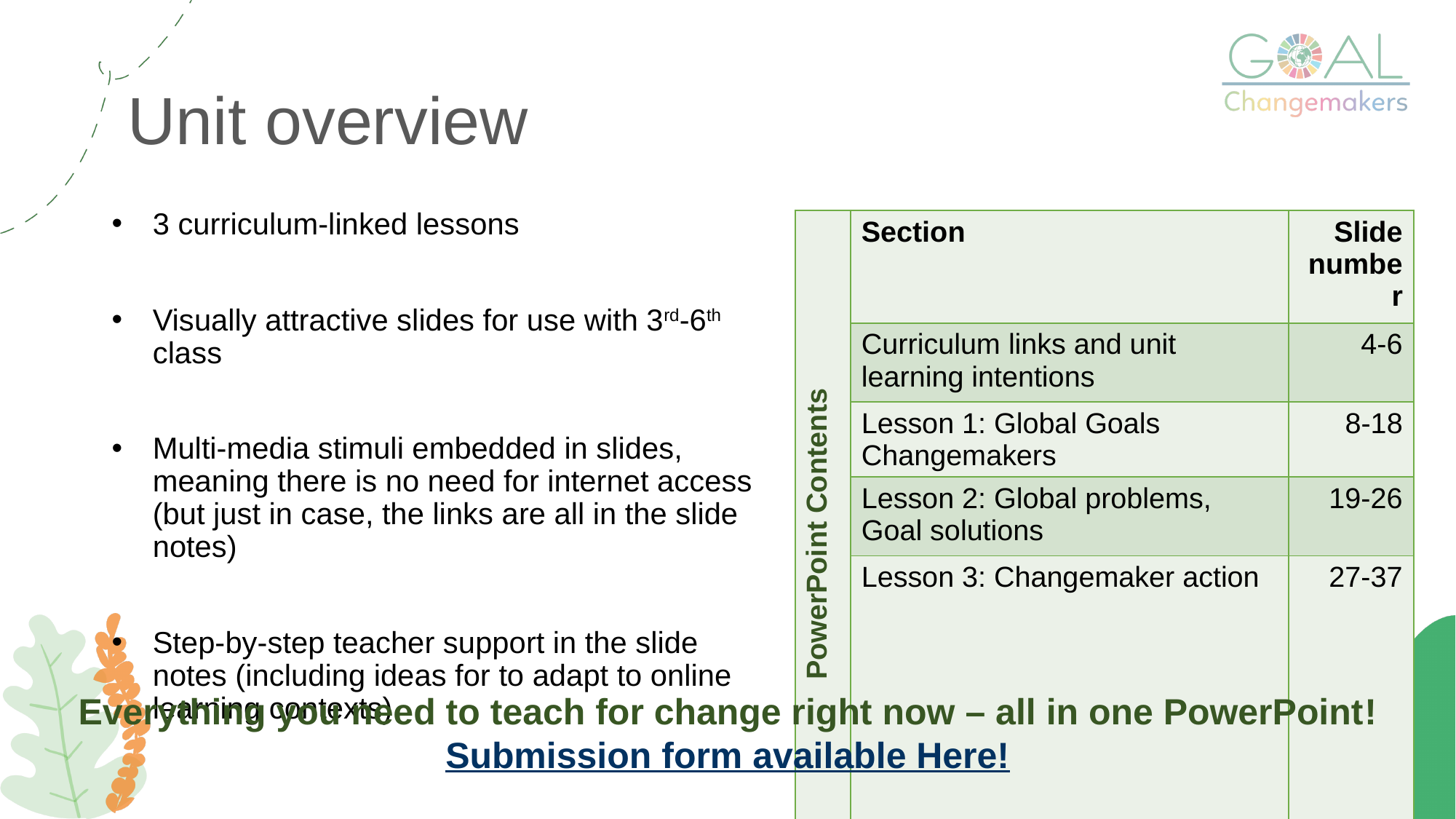

Unit overview
3 curriculum-linked lessons

Visually attractive slides for use with 3rd-6th class

Multi-media stimuli embedded in slides, meaning there is no need for internet access (but just in case, the links are all in the slide notes)

Step-by-step teacher support in the slide notes (including ideas for to adapt to online learning contexts)
| PowerPoint Contents | Section | Slide number |
| --- | --- | --- |
|  | Curriculum links and unit learning intentions | 4-6 |
|  | Lesson 1: Global Goals Changemakers | 8-18 |
|  | Lesson 2: Global problems, Goal solutions | 19-26 |
|  | Lesson 3: Changemaker action | 27-37 |
#
Everything you need to teach for change right now – all in one PowerPoint!
Submission form available Here!